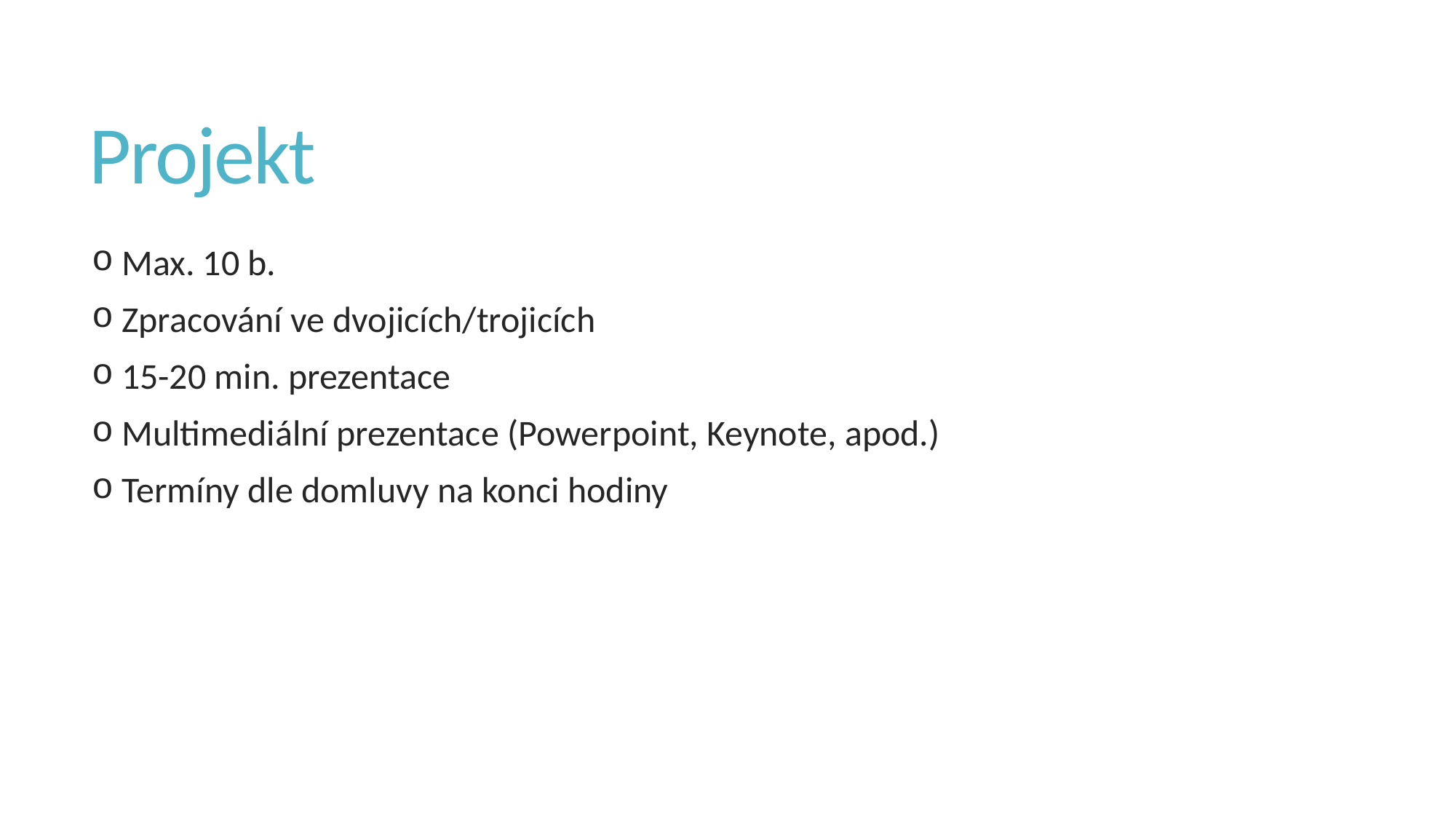

# Projekt
 Max. 10 b.
 Zpracování ve dvojicích/trojicích
 15-20 min. prezentace
 Multimediální prezentace (Powerpoint, Keynote, apod.)
 Termíny dle domluvy na konci hodiny